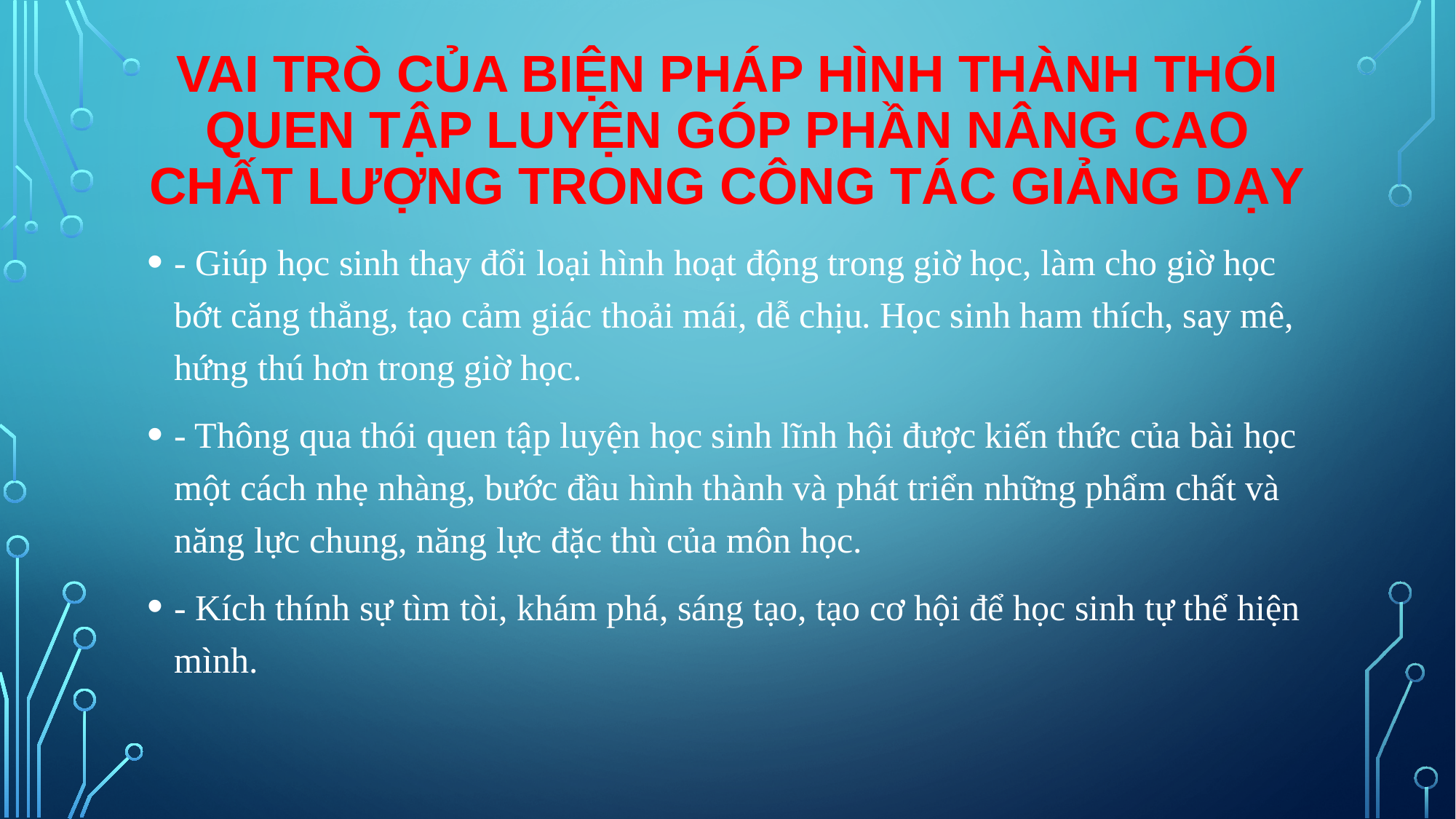

# Vai trò của Biện pháp Hình thành thói quen tập luyện góp phần nâng cao chất lượng trong công tác giảng dạy
- Giúp học sinh thay đổi loại hình hoạt động trong giờ học, làm cho giờ học bớt căng thẳng, tạo cảm giác thoải mái, dễ chịu. Học sinh ham thích, say mê, hứng thú hơn trong giờ học.
- Thông qua thói quen tập luyện học sinh lĩnh hội được kiến thức của bài học một cách nhẹ nhàng, bước đầu hình thành và phát triển những phẩm chất và năng lực chung, năng lực đặc thù của môn học.
- Kích thính sự tìm tòi, khám phá, sáng tạo, tạo cơ hội để học sinh tự thể hiện mình.